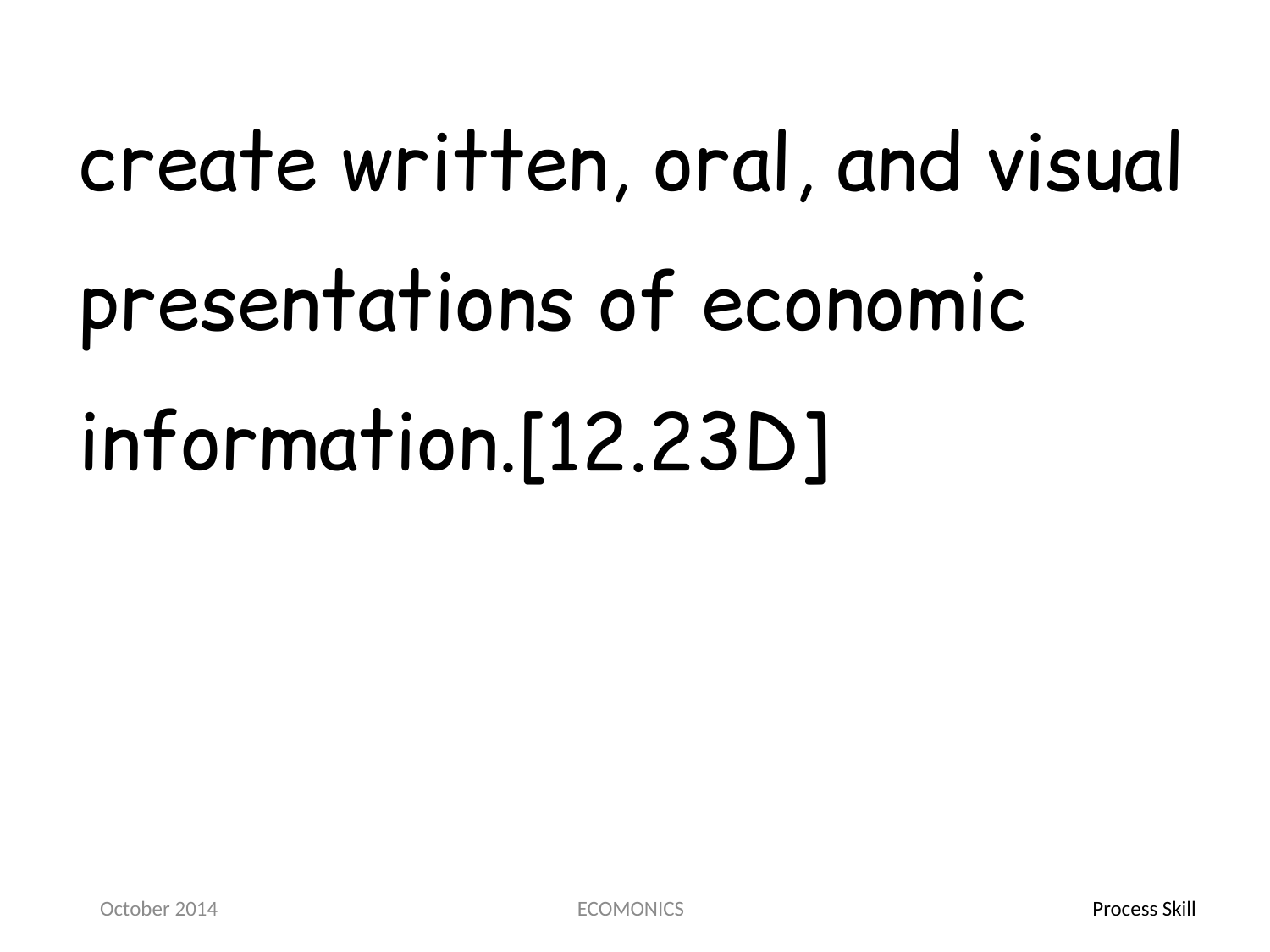

create written, oral, and visual presentations of economic information.[12.23D]
October 2014
ECOMONICS